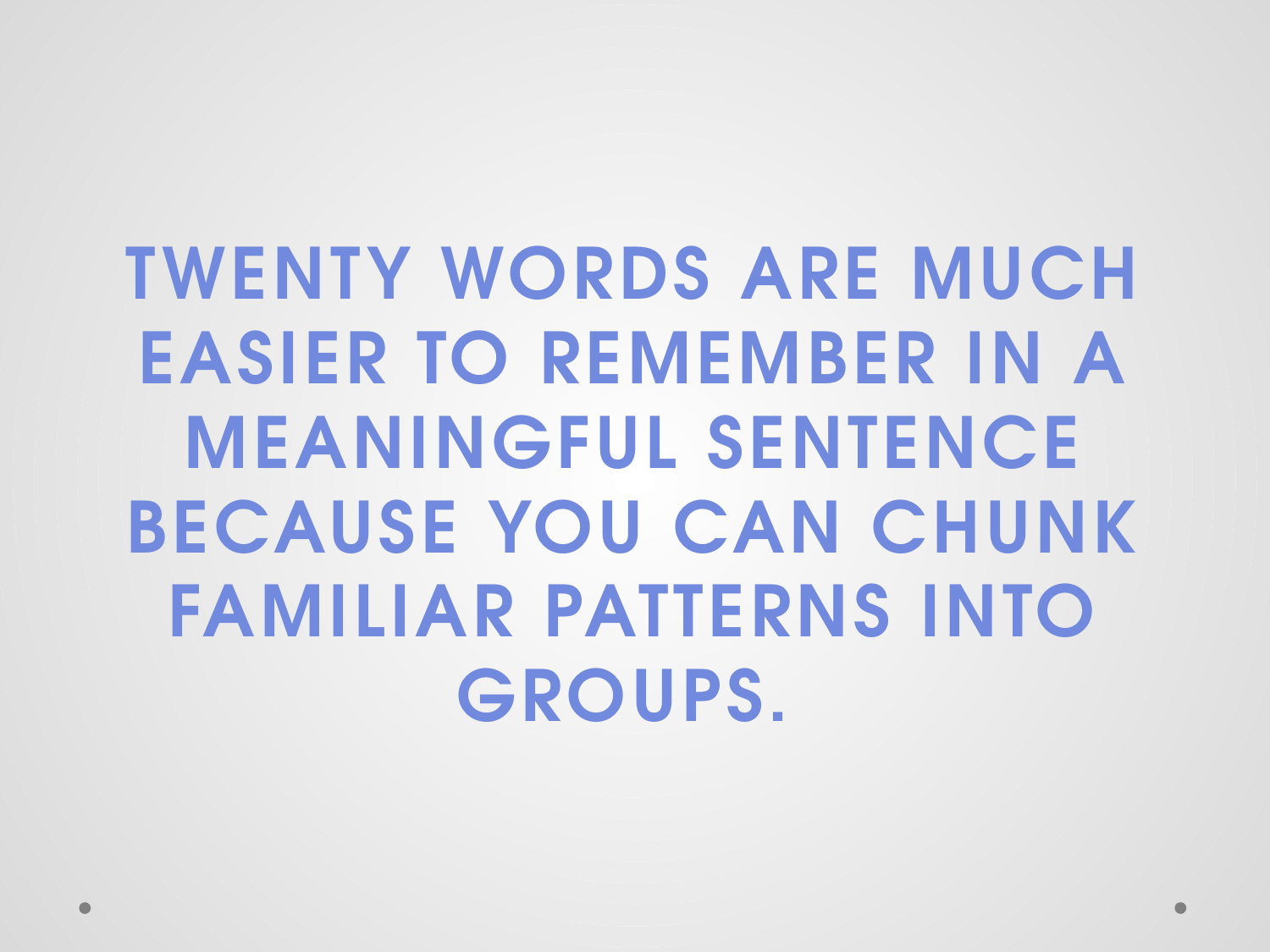

#
TWENTY WORDS ARE MUCH EASIER TO REMEMBER IN A MEANINGFUL SENTENCE BECAUSE YOU CAN CHUNK FAMILIAR PATTERNS INTO GROUPS.